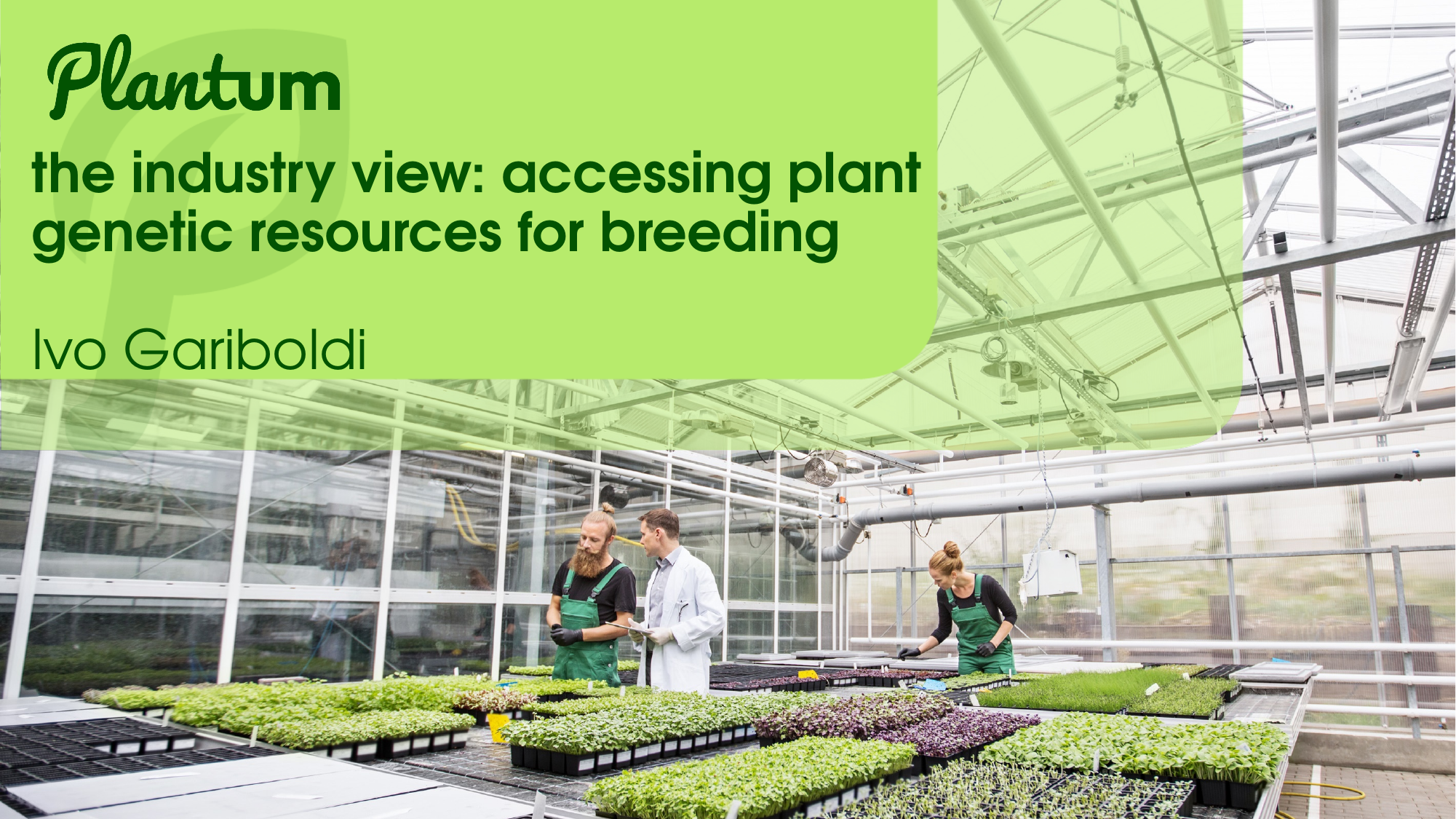

# the industry view: accessing plant genetic resources for breeding Ivo Gariboldi